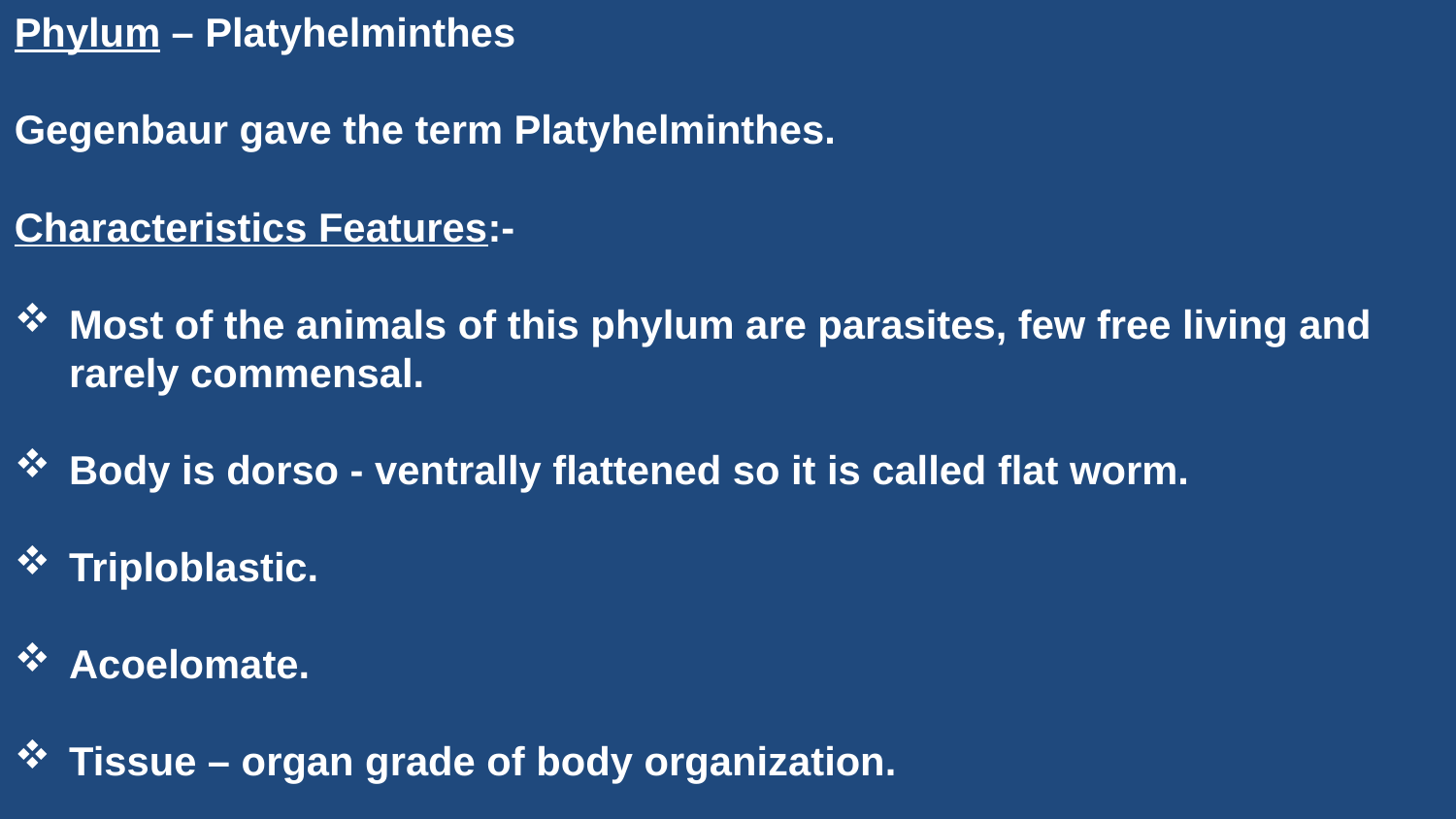

Phylum – Platyhelminthes

Gegenbaur gave the term Platyhelminthes.

Characteristics Features:-

Most of the animals of this phylum are parasites, few free living and rarely commensal.

Body is dorso - ventrally flattened so it is called flat worm.

Triploblastic.

Acoelomate.

Tissue – organ grade of body organization.